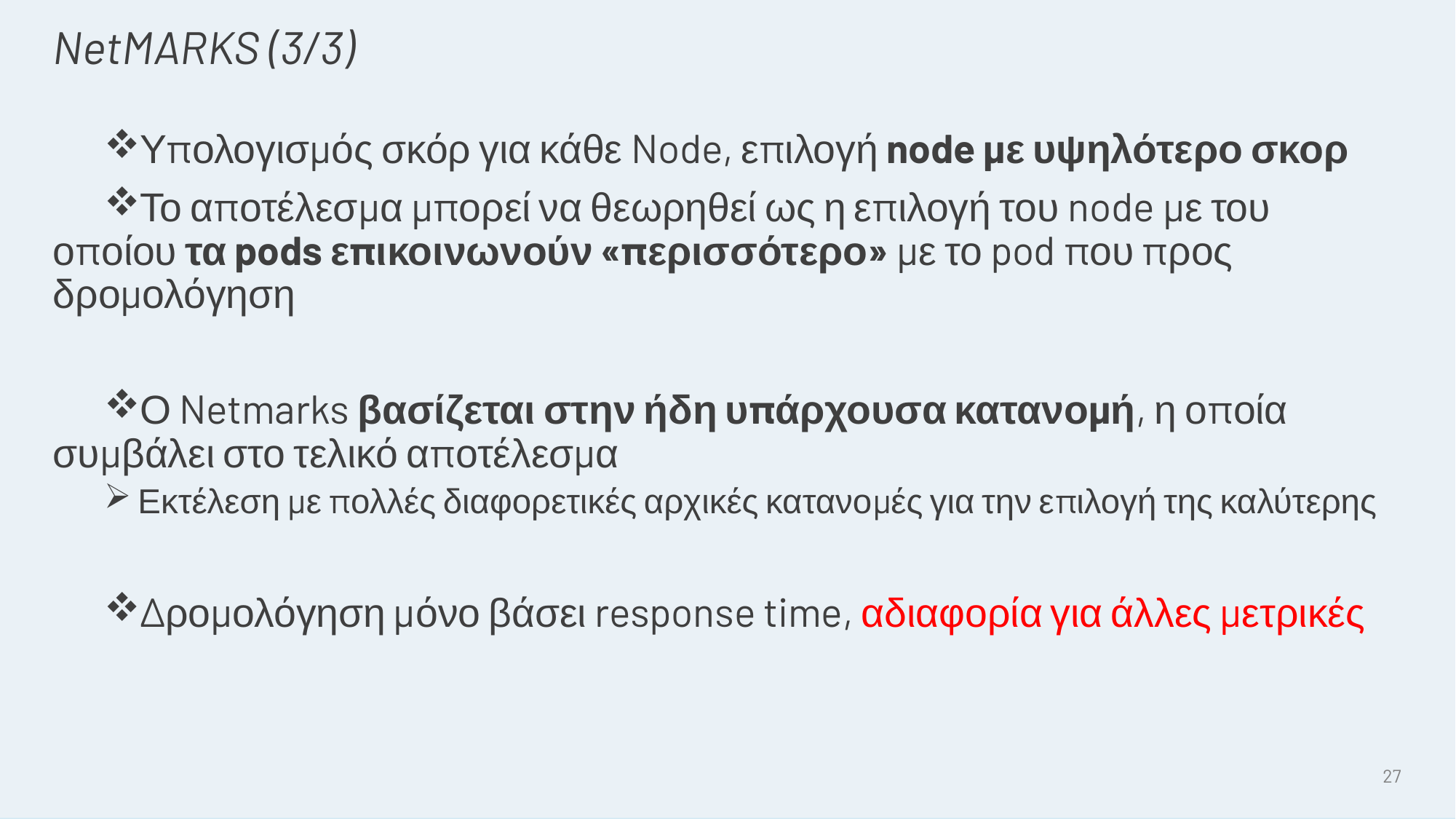

# NetMARKS (3/3)
Υπολογισμός σκόρ για κάθε Node, επιλογή node με υψηλότερο σκορ
Το αποτέλεσμα μπορεί να θεωρηθεί ως η επιλογή του node με του οποίου τα pods επικοινωνούν «περισσότερο» με το pod που προς δρομολόγηση

Ο Netmarks βασίζεται στην ήδη υπάρχουσα κατανομή, η οποία συμβάλει στο τελικό αποτέλεσμα
 Εκτέλεση με πολλές διαφορετικές αρχικές κατανομές για την επιλογή της καλύτερης

Δρομολόγηση μόνο βάσει response time, αδιαφορία για άλλες μετρικές

27